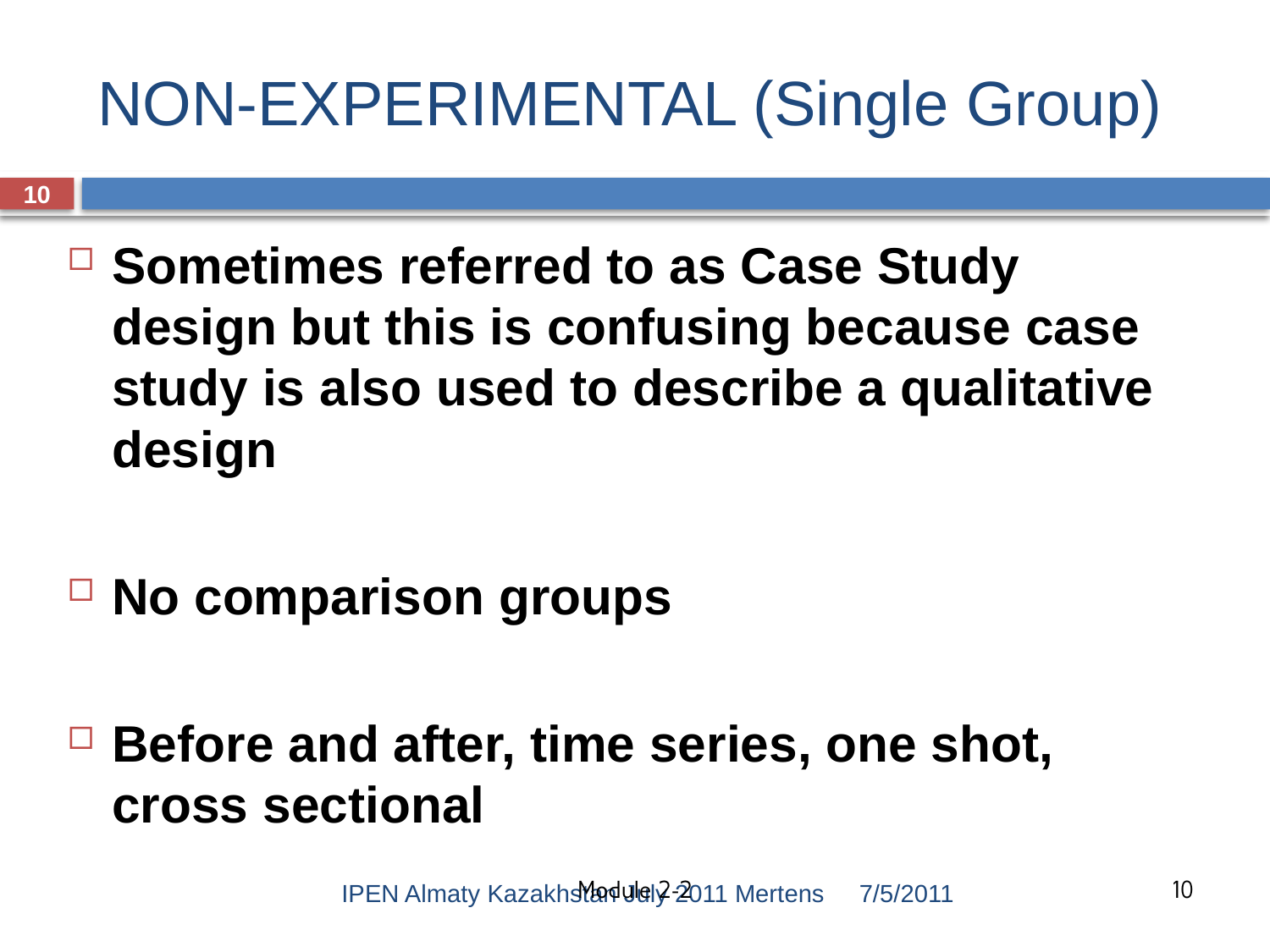

# NON-EXPERIMENTAL (Single Group)
10
Sometimes referred to as Case Study design but this is confusing because case study is also used to describe a qualitative design

No comparison groups

Before and after, time series, one shot, cross sectional
Module 2-2
10
IPEN Almaty Kazakhstan July 2011 Mertens
7/5/2011